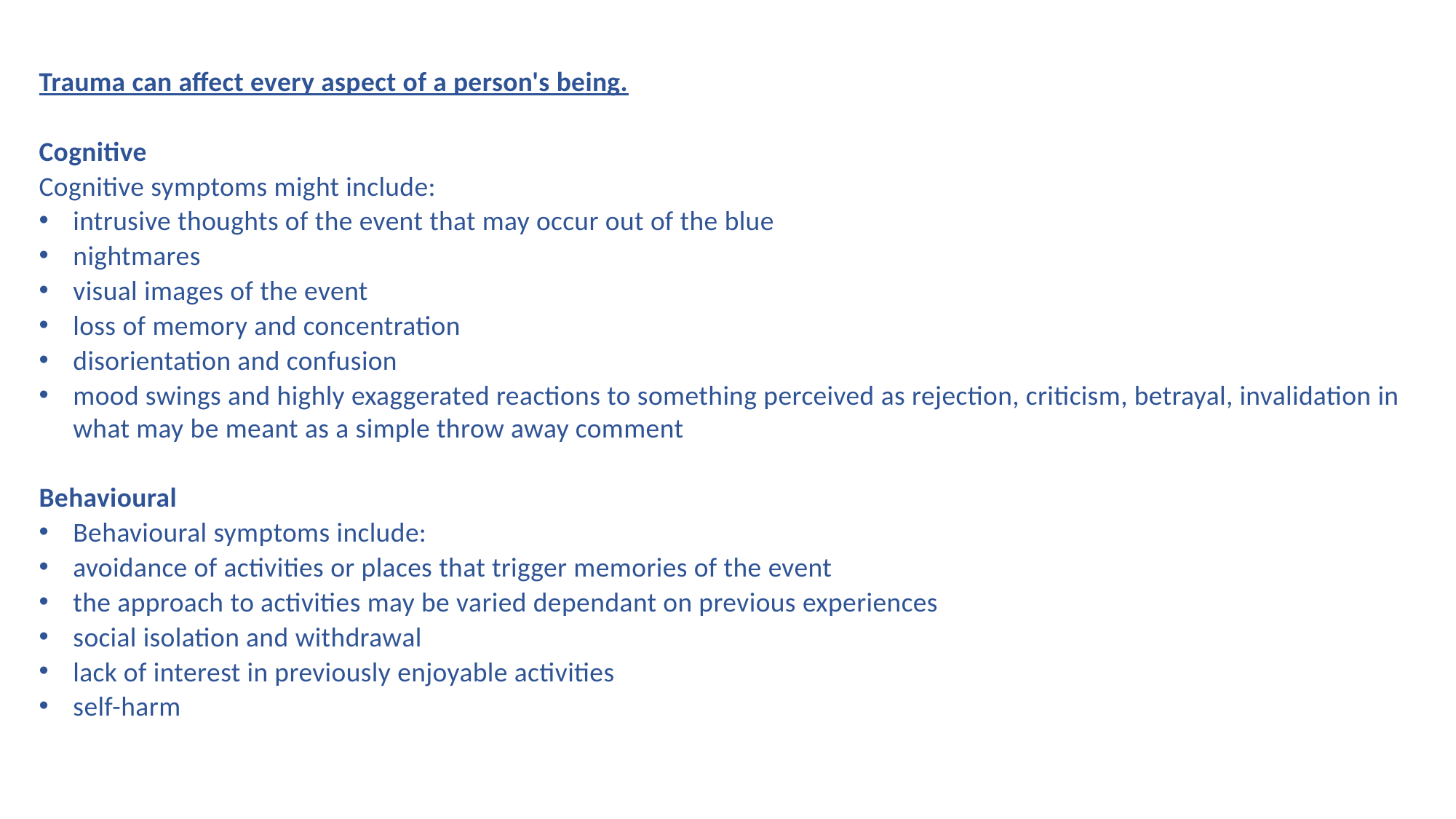

Trauma can affect every aspect of a person's being.

Cognitive
Cognitive symptoms might include:
intrusive thoughts of the event that may occur out of the blue
nightmares
visual images of the event
loss of memory and concentration
disorientation and confusion
mood swings and highly exaggerated reactions to something perceived as rejection, criticism, betrayal, invalidation in what may be meant as a simple throw away comment

Behavioural
Behavioural symptoms include:
avoidance of activities or places that trigger memories of the event
the approach to activities may be varied dependant on previous experiences
social isolation and withdrawal
lack of interest in previously enjoyable activities
self-harm